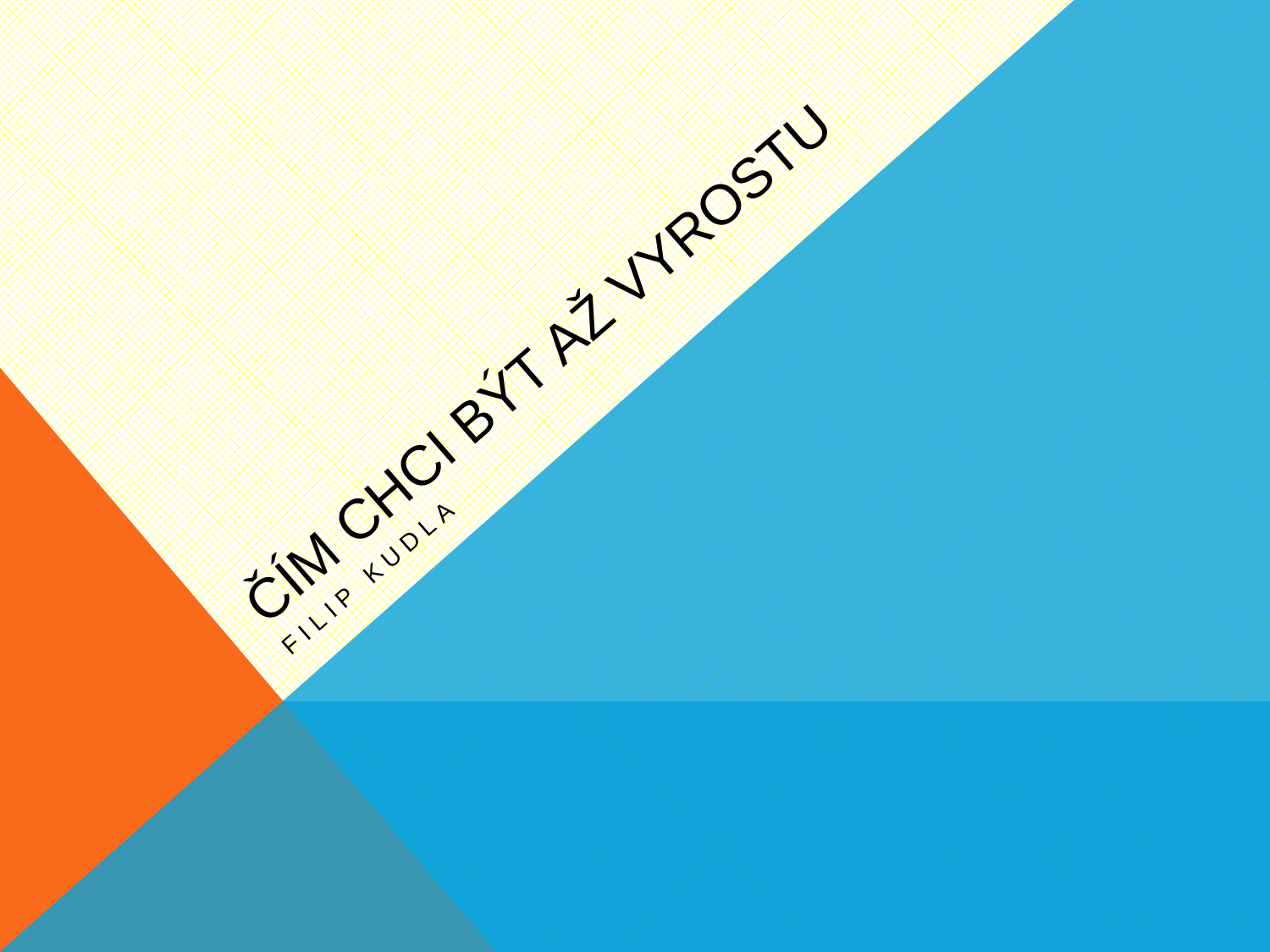

# ČÍM CHCI BÝT AŽ VYROSTU
FILIP KUDLA